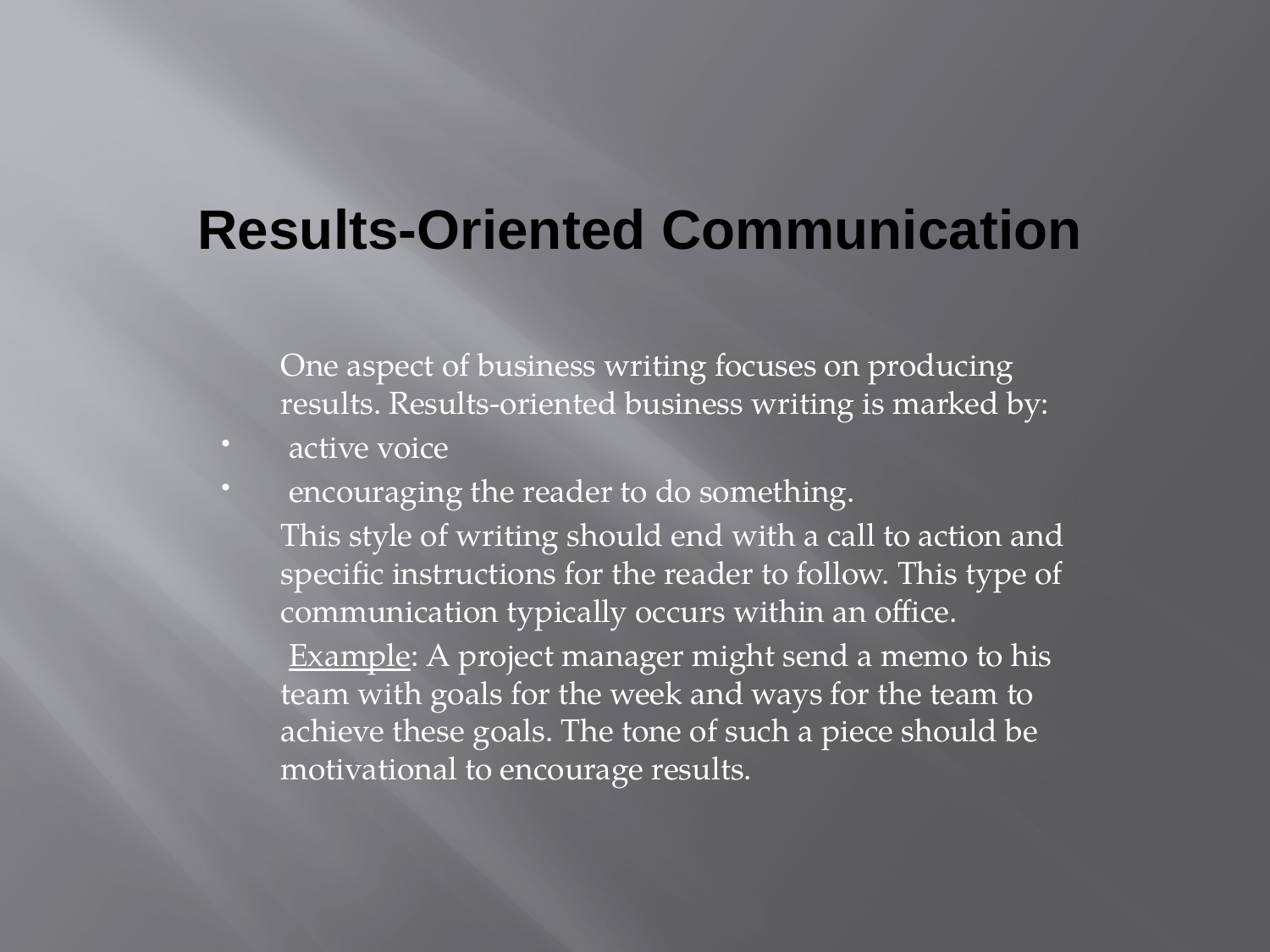

# Results-Oriented Communication
One aspect of business writing focuses on producing results. Results-oriented business writing is marked by:
 active voice
 encouraging the reader to do something.
This style of writing should end with a call to action and specific instructions for the reader to follow. This type of communication typically occurs within an office.
 Example: A project manager might send a memo to his team with goals for the week and ways for the team to achieve these goals. The tone of such a piece should be motivational to encourage results.